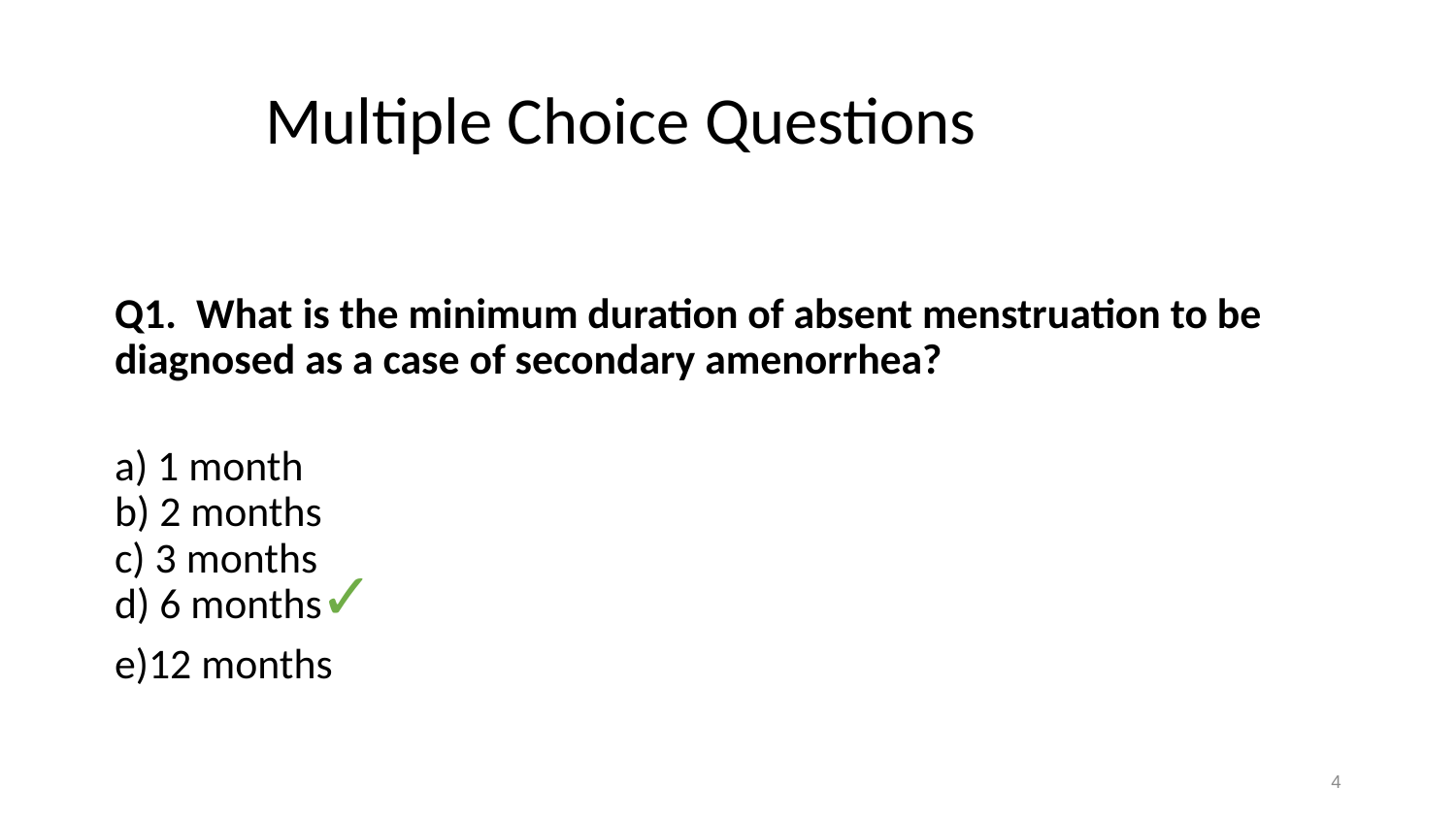

# Multiple Choice Questions

Q1.  What is the minimum duration of absent menstruation to be diagnosed as a case of secondary amenorrhea?
a) 1 month
b) 2 months
c) 3 months
d) 6 months
e)12 months

✓
4